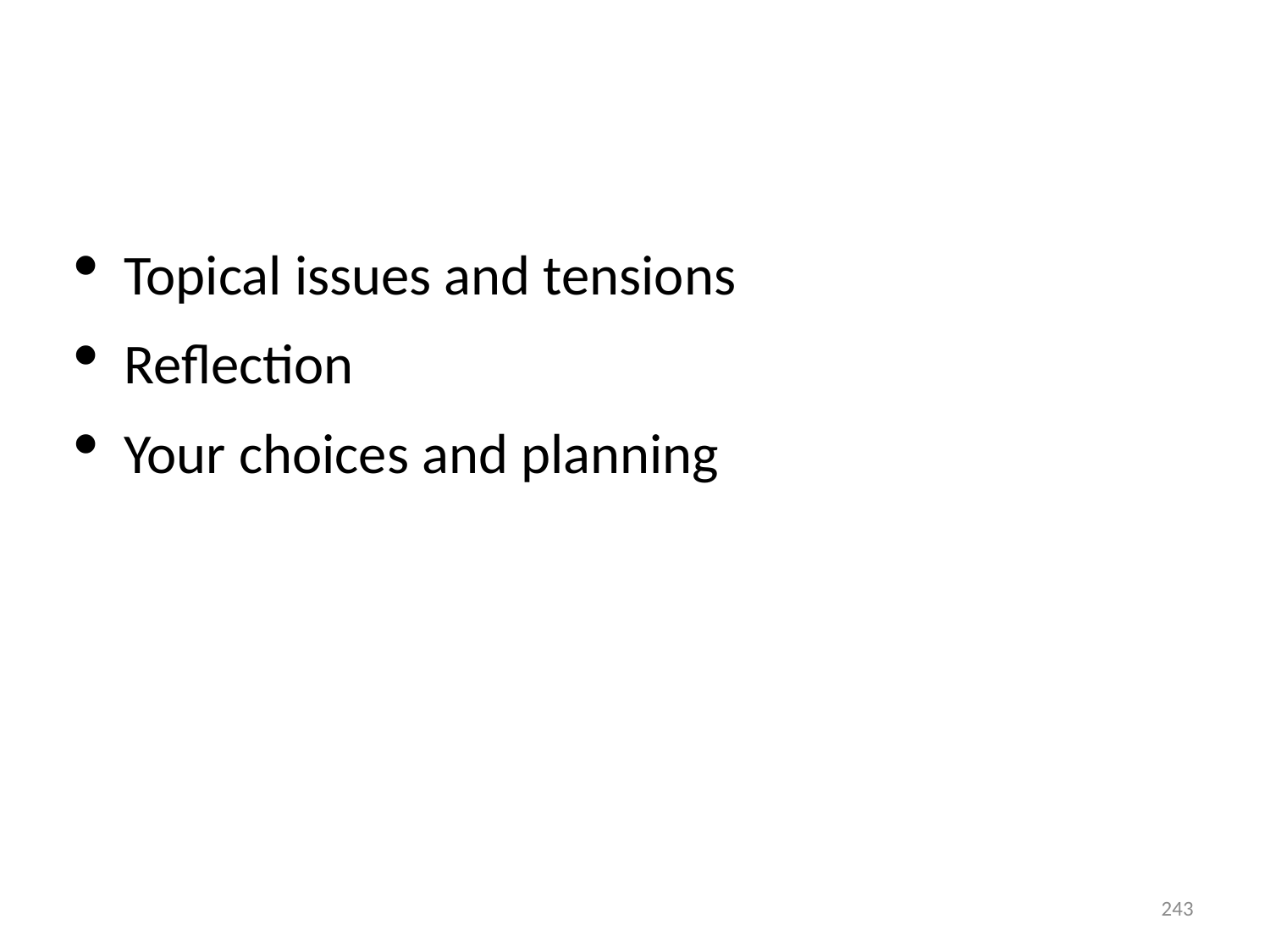

#
Topical issues and tensions
Reflection
Your choices and planning

243